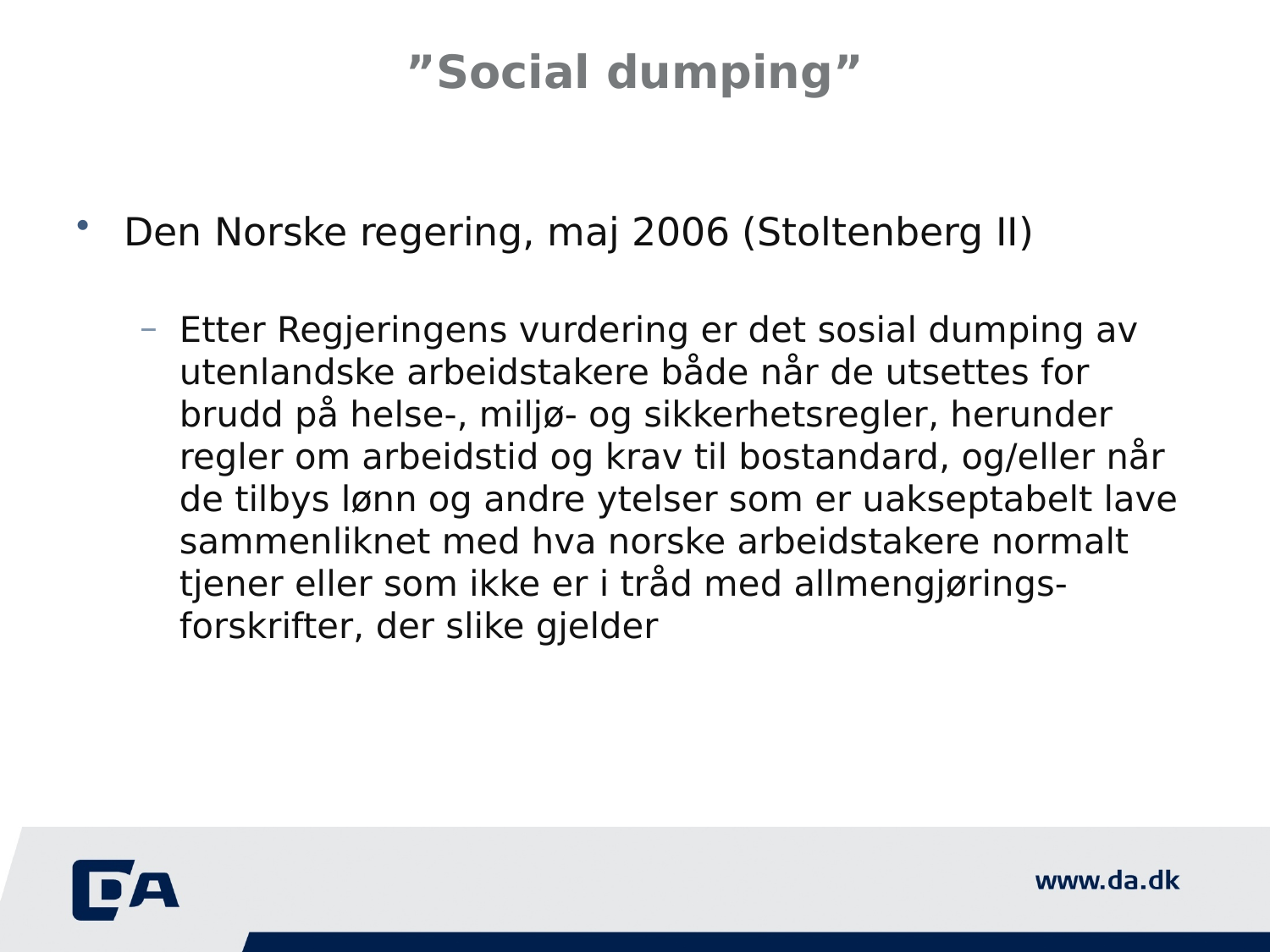

# ”Social dumping”

Den Norske regering, maj 2006 (Stoltenberg II)
Etter Regjeringens vurdering er det sosial dumping av utenlandske arbeidstakere både når de utsettes for brudd på helse-, miljø- og sikkerhetsregler, herunder regler om arbeidstid og krav til bostandard, og/eller når de tilbys lønn og andre ytelser som er uakseptabelt lave sammenliknet med hva norske arbeidstakere normalt tjener eller som ikke er i tråd med allmengjørings-forskrifter, der slike gjelder